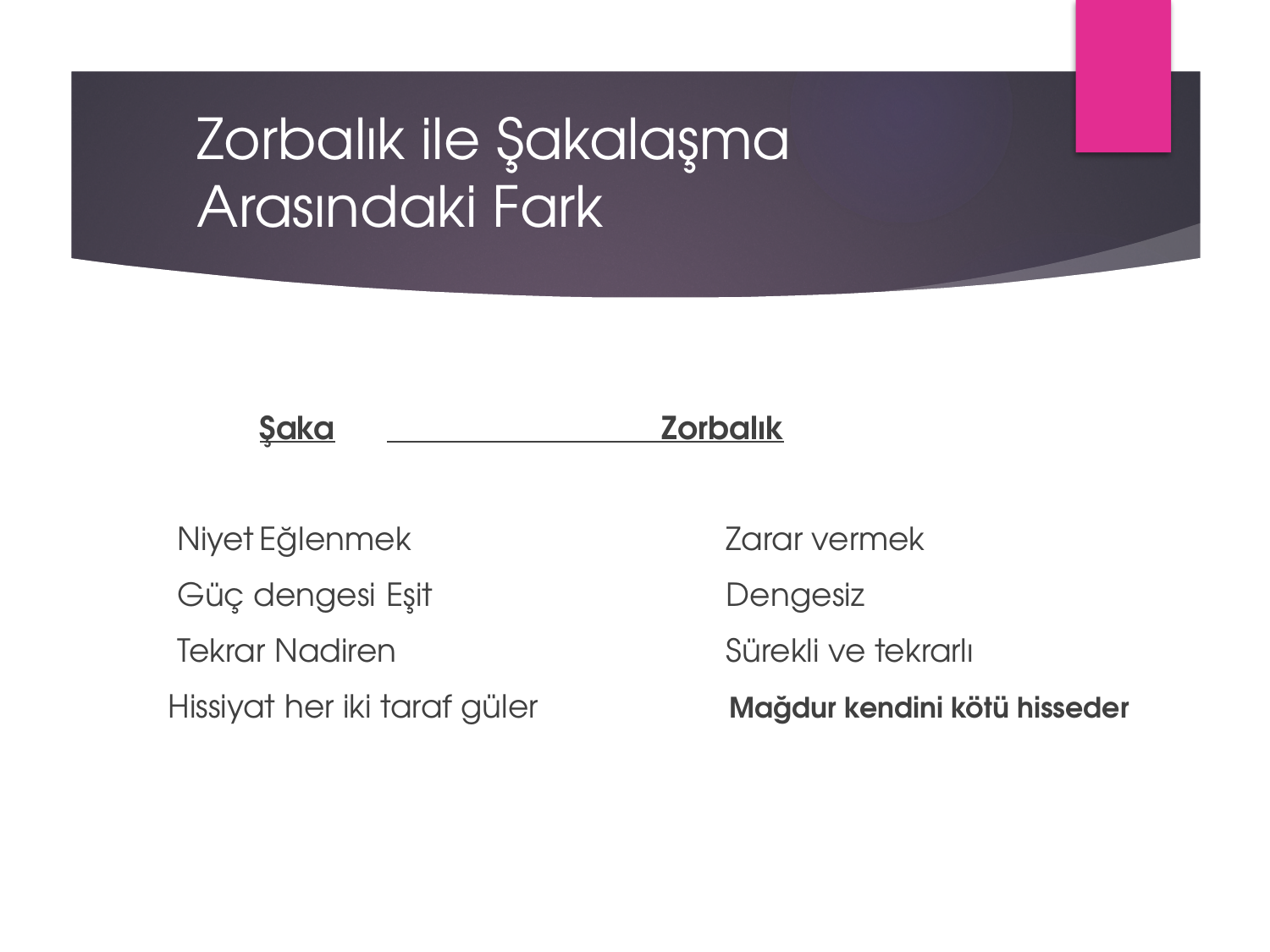

# Zorbalık ile Şakalaşma Arasındaki Fark

        	Şaka	                               Zorbalık

     Niyet	Eğlenmek	                        Zarar vermek
     Güç dengesi	Eşit	                        Dengesiz
     Tekrar Nadiren	                        Sürekli ve tekrarlı
    Hissiyat her iki taraf güler	          Mağdur kendini kötü hisseder